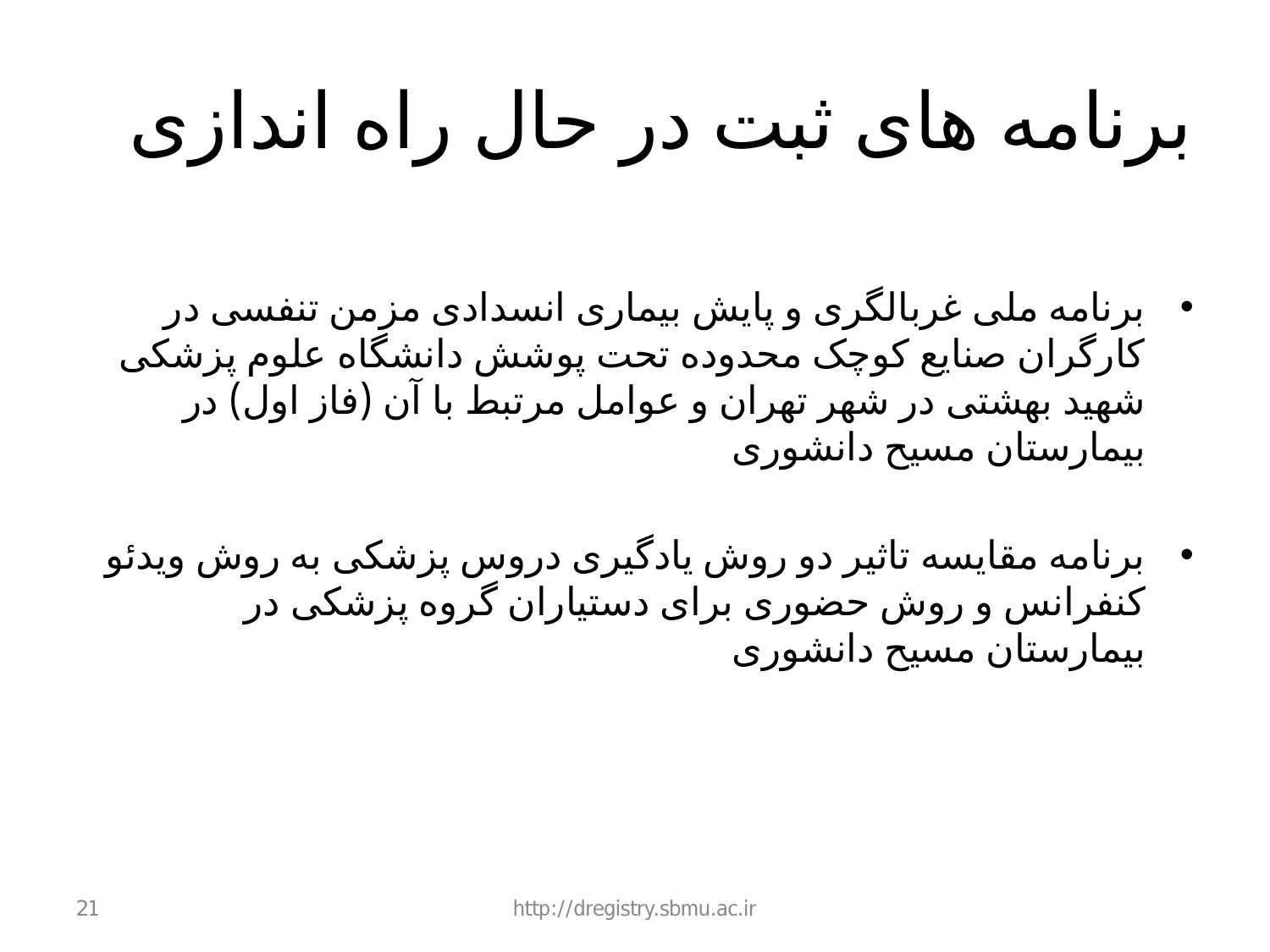

# برنامه های ثبت در حال راه اندازی

برنامه ملی غربالگری و پایش بیماری انسدادی مزمن تنفسی در کارگران صنایع کوچک محدوده تحت پوشش دانشگاه علوم پزشکی شهید بهشتی در شهر تهران و عوامل مرتبط با آن (فاز اول) در بیمارستان مسیح دانشوری

برنامه مقایسه تاثیر دو روش یادگیری دروس پزشکی به روش ویدئو کنفرانس و روش حضوری برای دستیاران گروه پزشکی در بیمارستان مسیح دانشوری

21
http://dregistry.sbmu.ac.ir